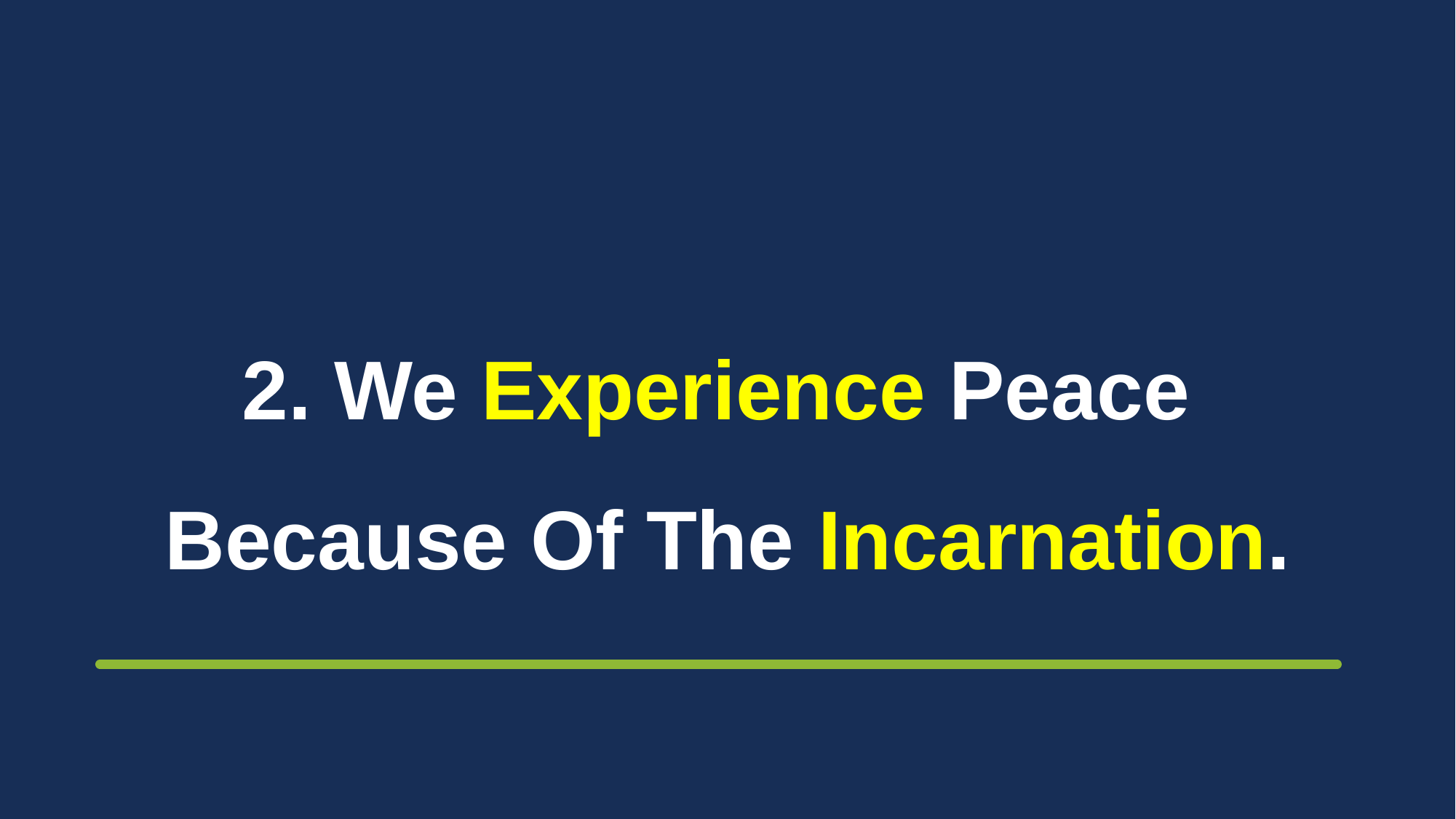

# 2. We Experience Peace Because Of The Incarnation.